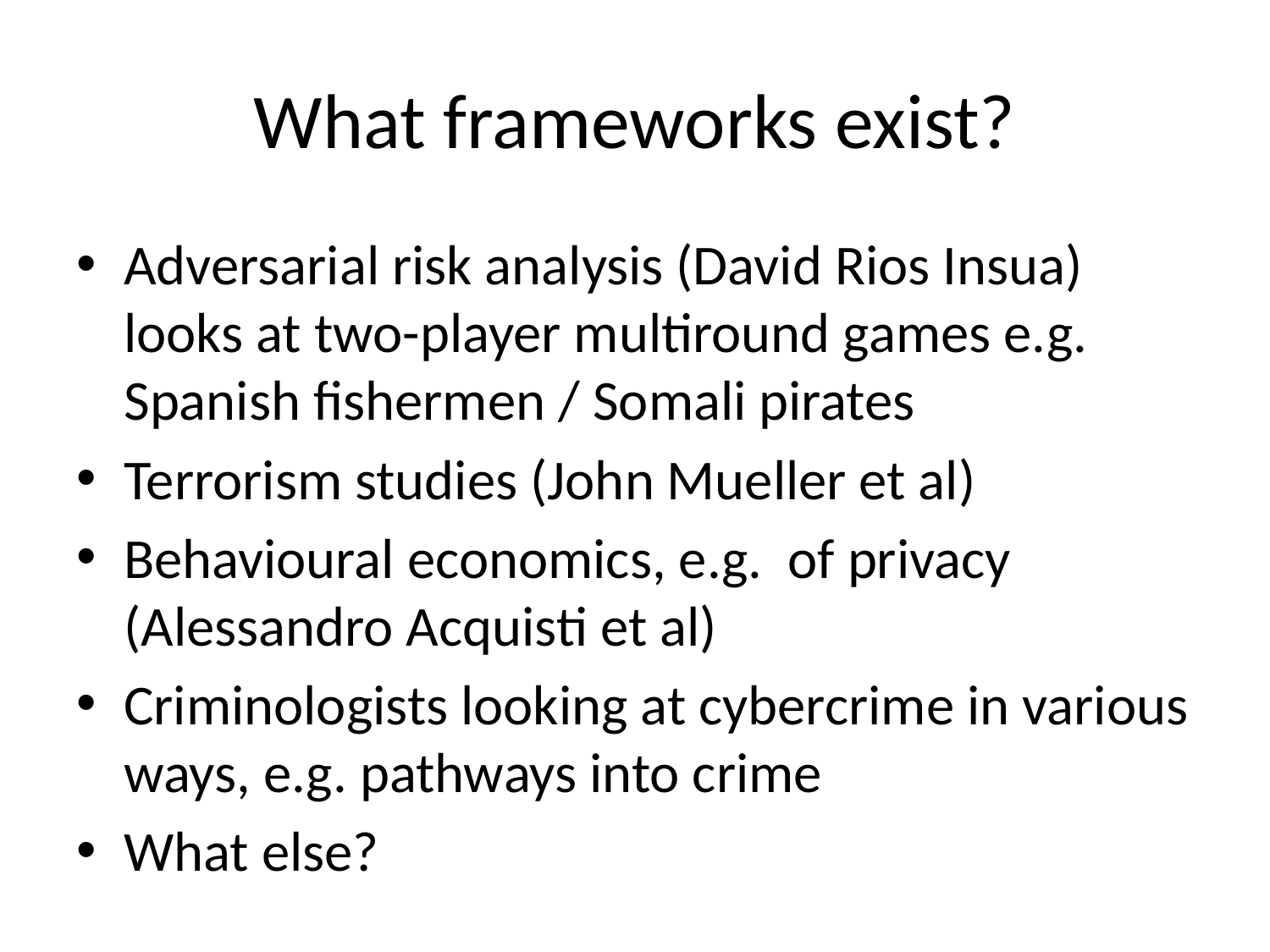

# What frameworks exist?
Adversarial risk analysis (David Rios Insua) looks at two-player multiround games e.g. Spanish fishermen / Somali pirates
Terrorism studies (John Mueller et al)
Behavioural economics, e.g.  of privacy (Alessandro Acquisti et al)
Criminologists looking at cybercrime in various ways, e.g. pathways into crime
What else?